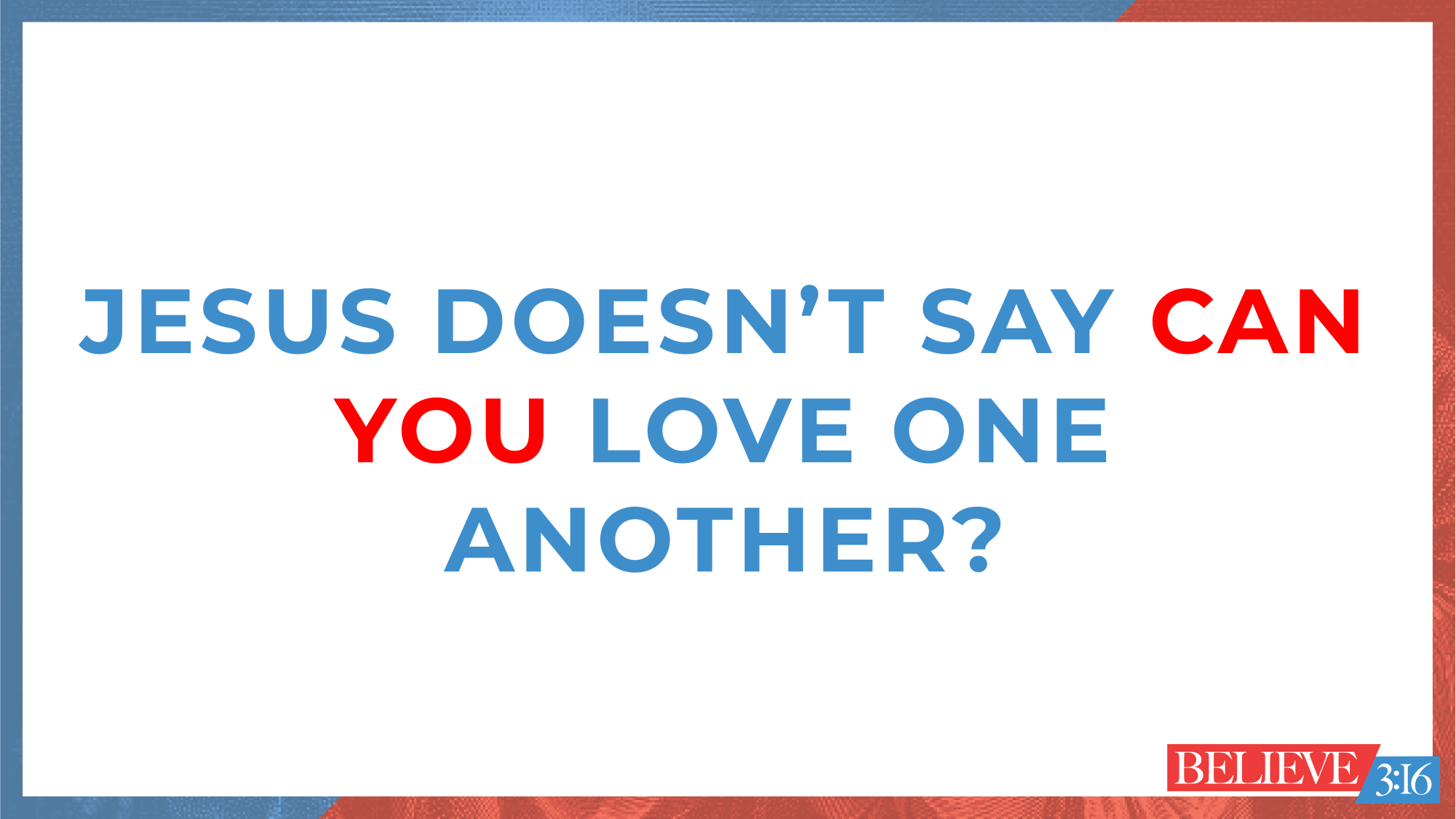

JESUS DOESN’T SAY CAN YOU LOVE ONE ANOTHER?